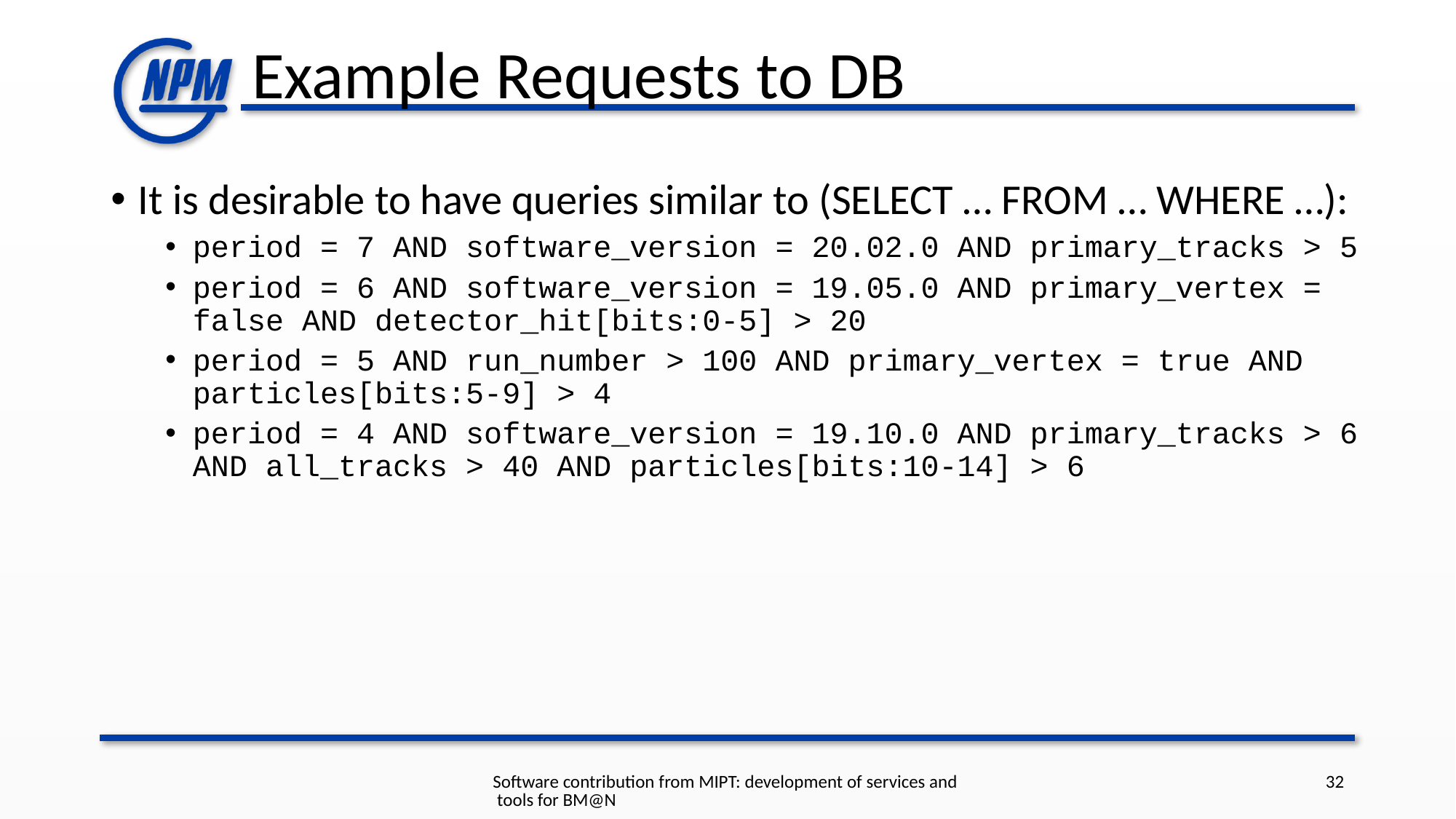

# Example Requests to DB
It is desirable to have queries similar to (SELECT … FROM … WHERE …):
period = 7 AND software_version = 20.02.0 AND primary_tracks > 5
period = 6 AND software_version = 19.05.0 AND primary_vertex = false AND detector_hit[bits:0-5] > 20
period = 5 AND run_number > 100 AND primary_vertex = true AND particles[bits:5-9] > 4
period = 4 AND software_version = 19.10.0 AND primary_tracks > 6 AND all_tracks > 40 AND particles[bits:10-14] > 6

Software contribution from MIPT: development of services and tools for BM@N
32